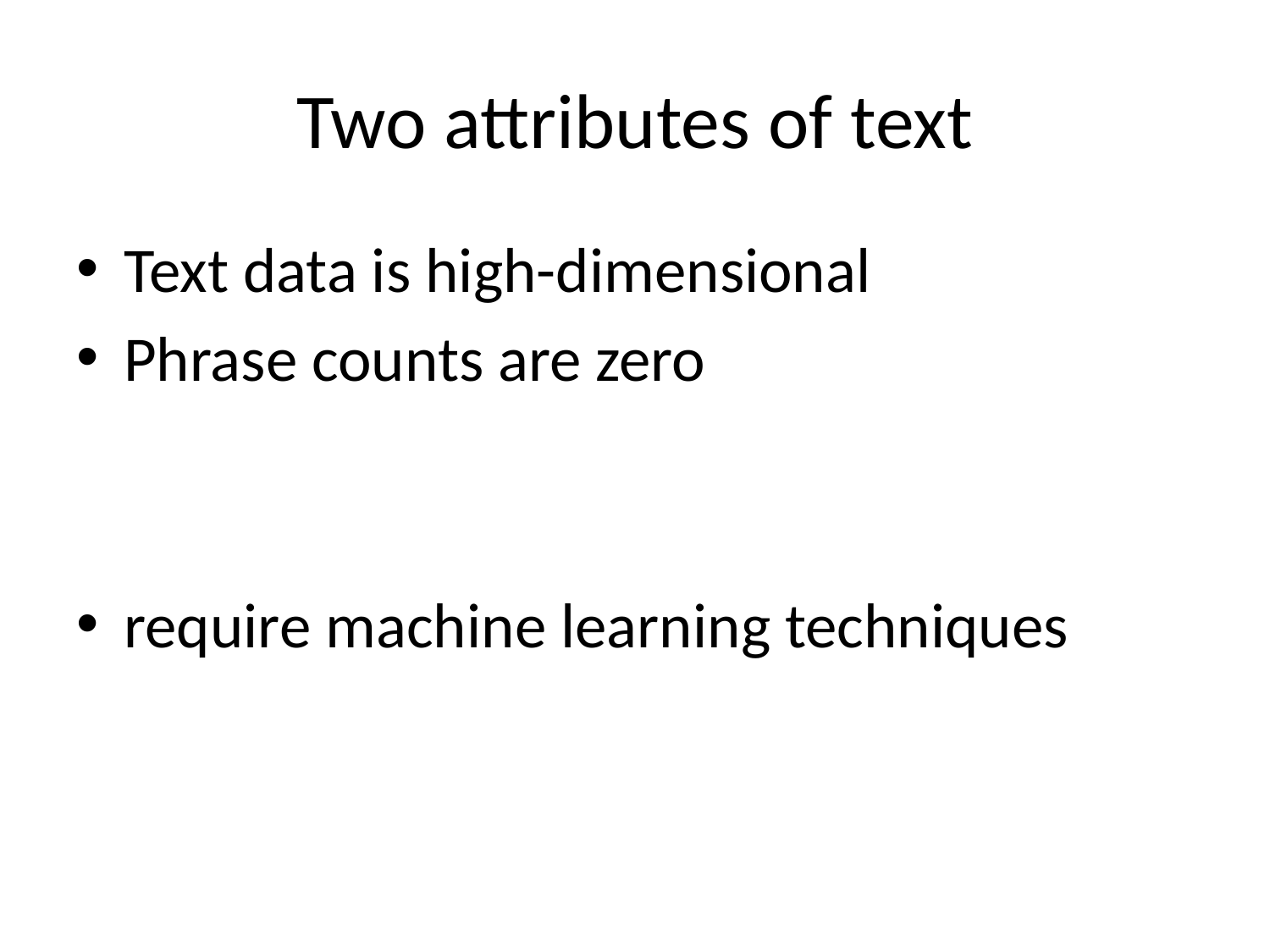

# Two attributes of text
Text data is high-dimensional
Phrase counts are zero

require machine learning techniques